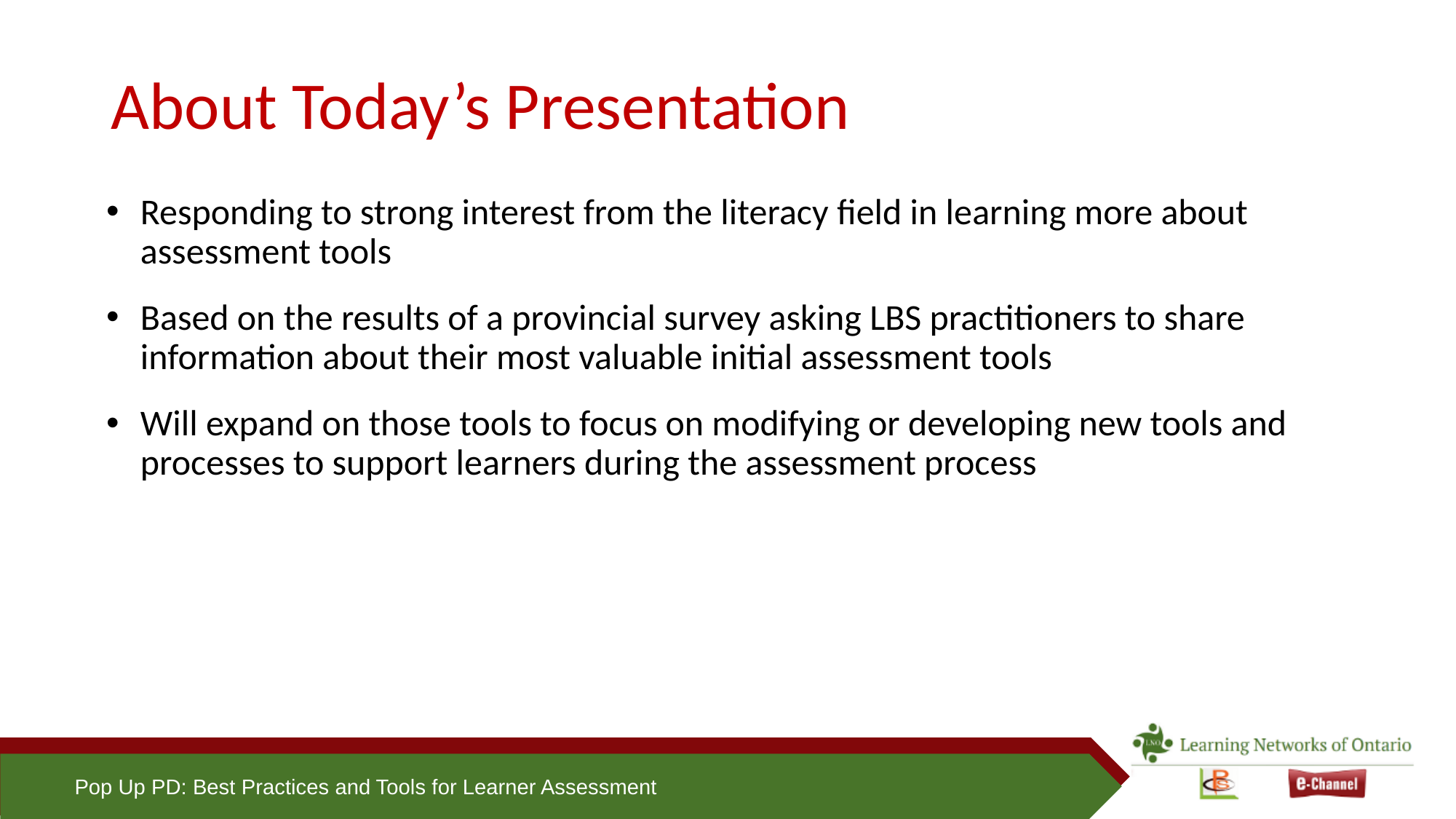

# About Today’s Presentation
Responding to strong interest from the literacy field in learning more about assessment tools
Based on the results of a provincial survey asking LBS practitioners to share information about their most valuable initial assessment tools
Will expand on those tools to focus on modifying or developing new tools and processes to support learners during the assessment process